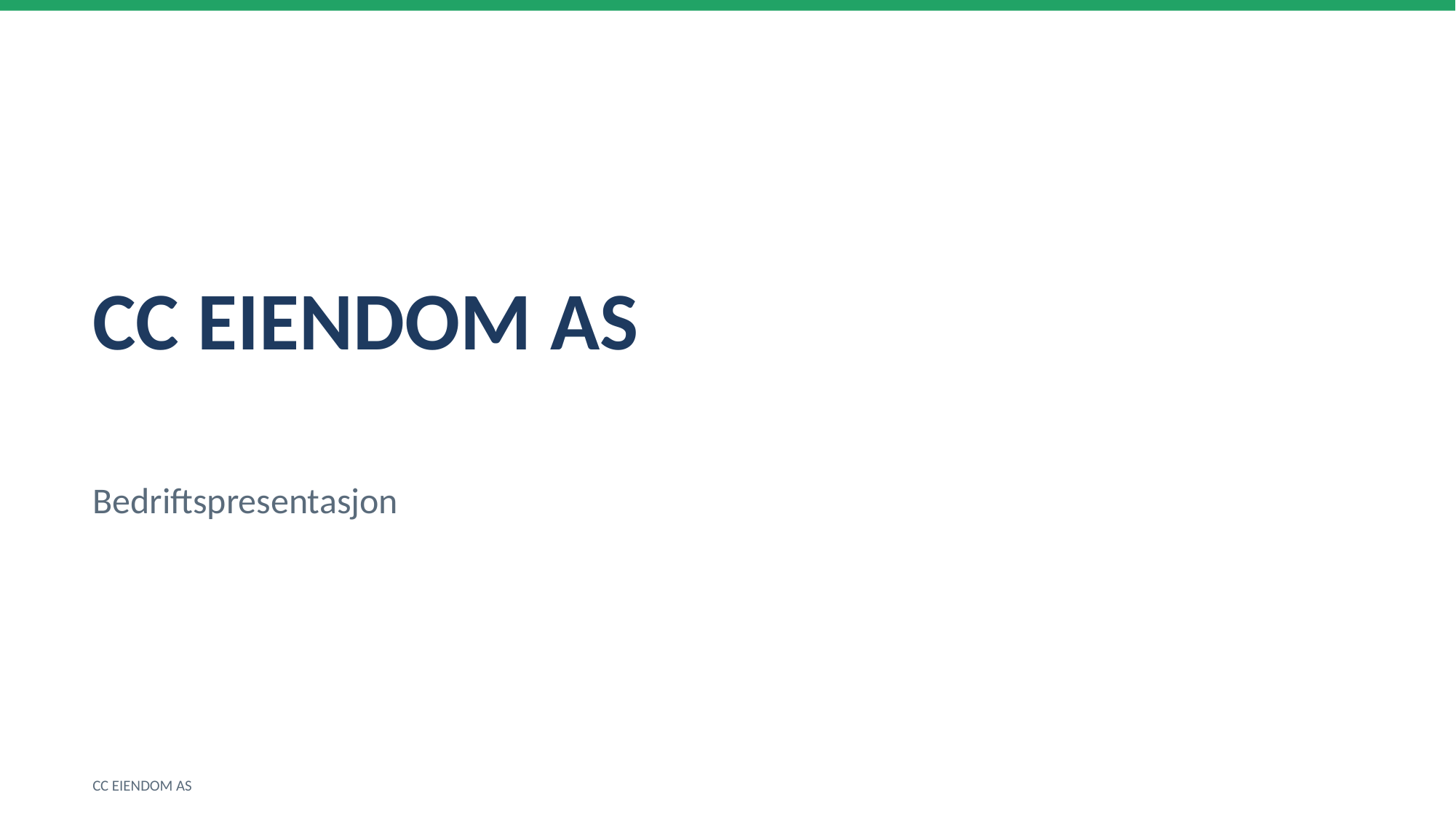

CC EIENDOM AS
Bedriftspresentasjon
CC EIENDOM AS